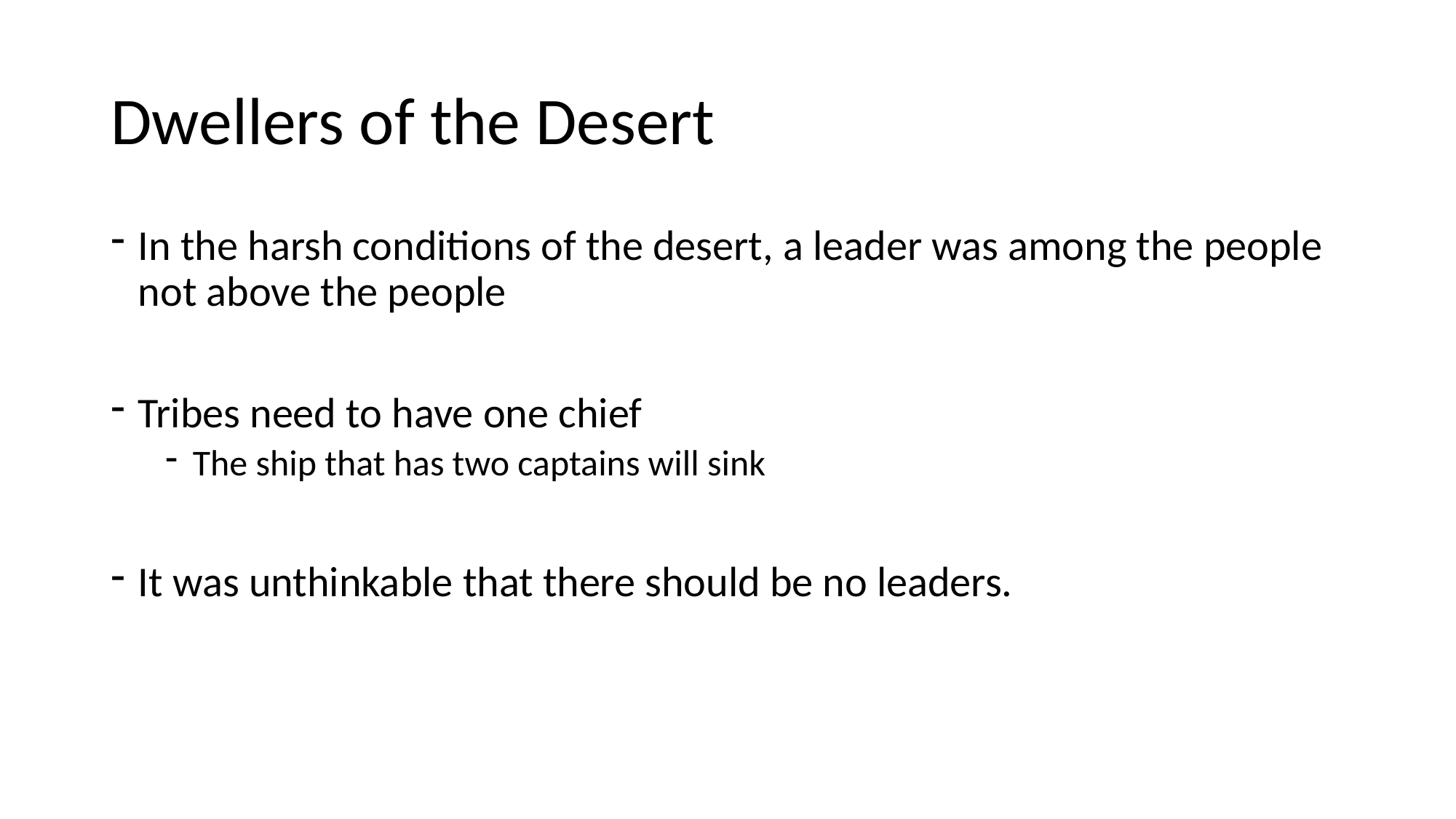

# Dwellers of the Desert
In the harsh conditions of the desert, a leader was among the people not above the people

Tribes need to have one chief
The ship that has two captains will sink

It was unthinkable that there should be no leaders.